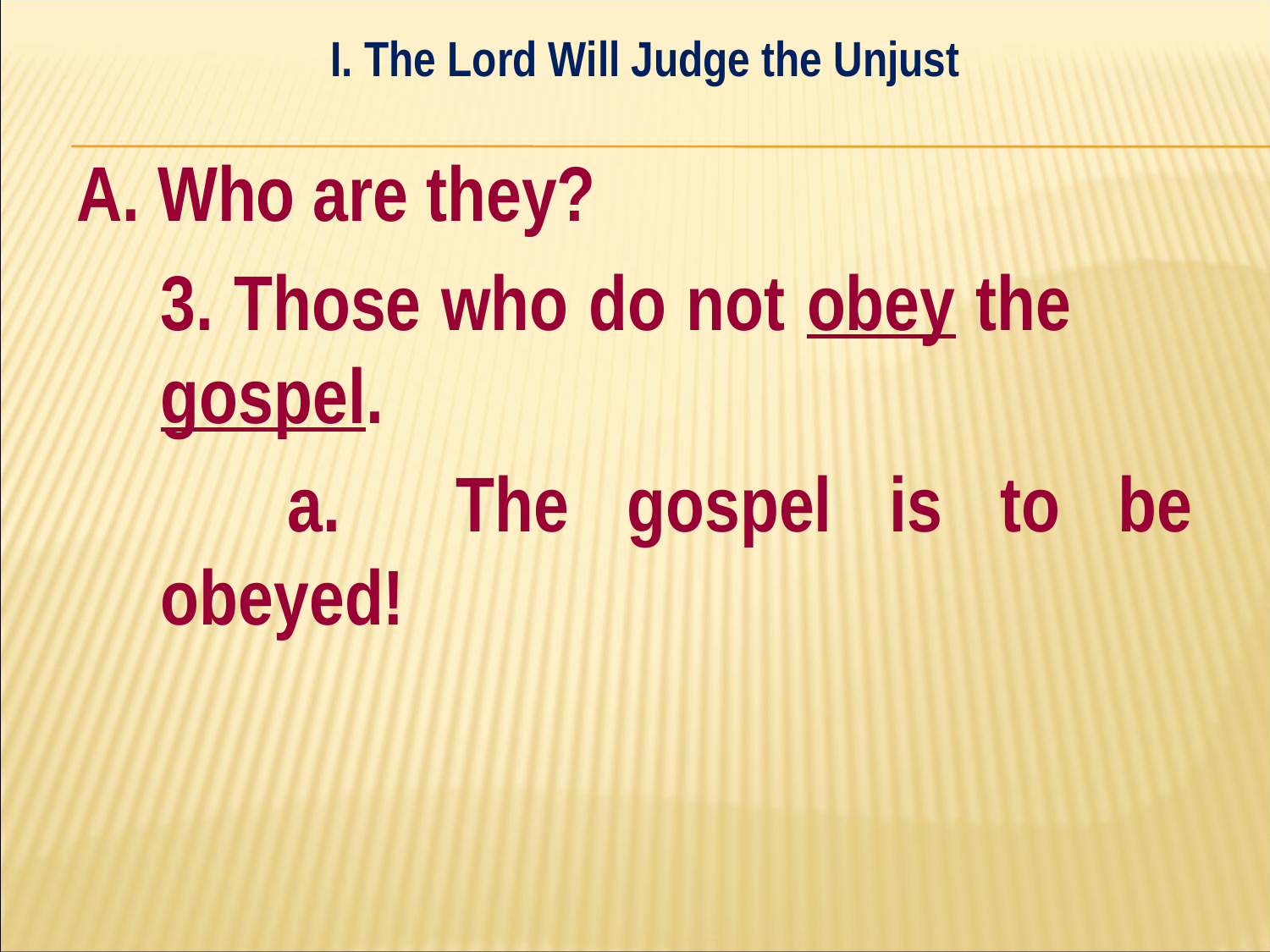

I. The Lord Will Judge the Unjust
#
A. Who are they?
	3. Those who do not obey the 	gospel.
		a.  The gospel is to be obeyed!